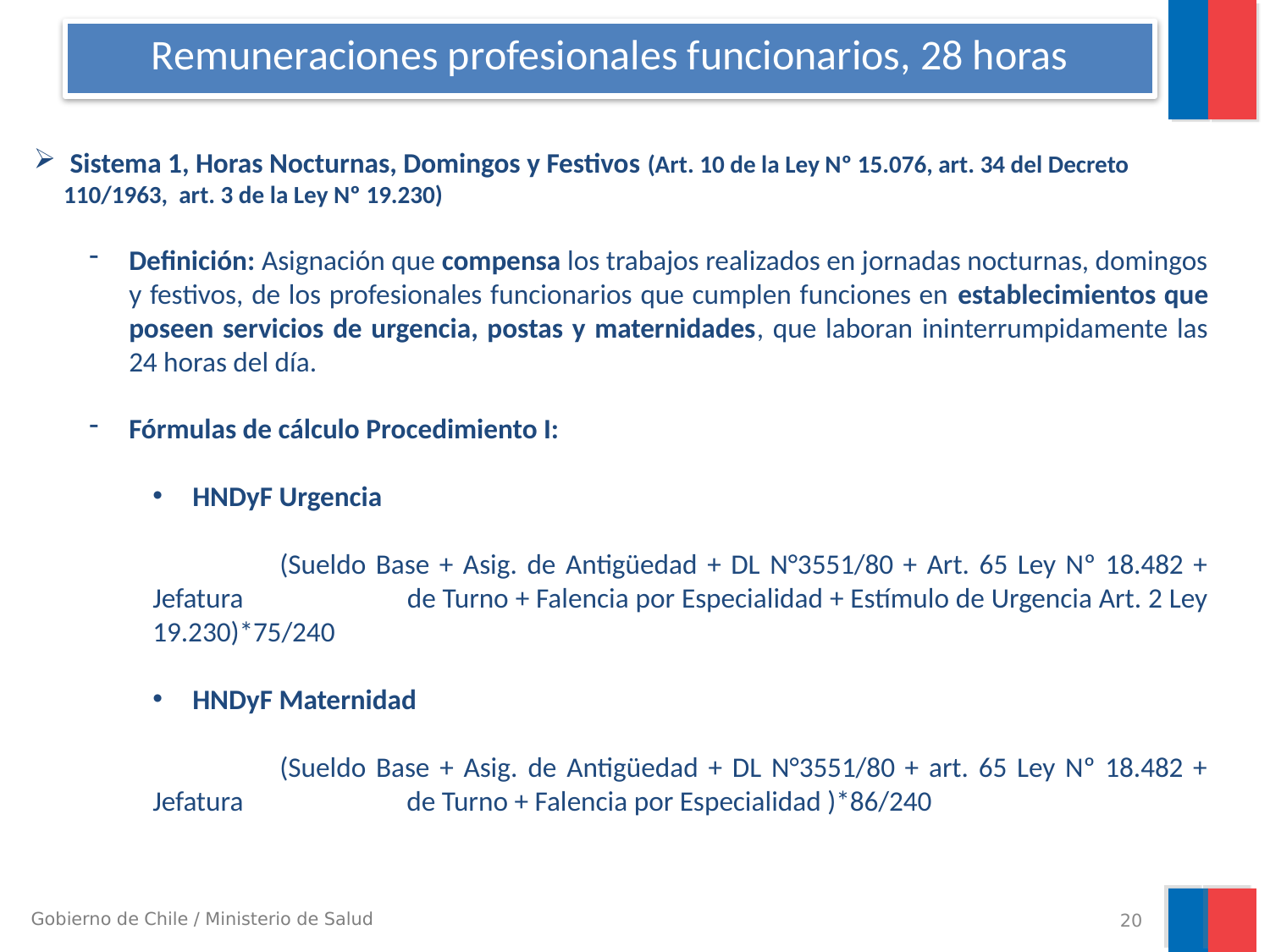

# Remuneraciones profesionales funcionarios, 28 horas
 Sistema 1, Horas Nocturnas, Domingos y Festivos (Art. 10 de la Ley Nº 15.076, art. 34 del Decreto 110/1963,  art. 3 de la Ley Nº 19.230)

Definición: Asignación que compensa los trabajos realizados en jornadas nocturnas, domingos y festivos, de los profesionales funcionarios que cumplen funciones en establecimientos que poseen servicios de urgencia, postas y maternidades, que laboran ininterrumpidamente las 24 horas del día.

Fórmulas de cálculo Procedimiento I:

HNDyF Urgencia

	(Sueldo Base + Asig. de Antigüedad + DL N°3551/80 + Art. 65 Ley Nº 18.482 + Jefatura 		de Turno + Falencia por Especialidad + Estímulo de Urgencia Art. 2 Ley 19.230)*75/240

HNDyF Maternidad

	(Sueldo Base + Asig. de Antigüedad + DL N°3551/80 + art. 65 Ley Nº 18.482 + Jefatura 		de Turno + Falencia por Especialidad )*86/240

20